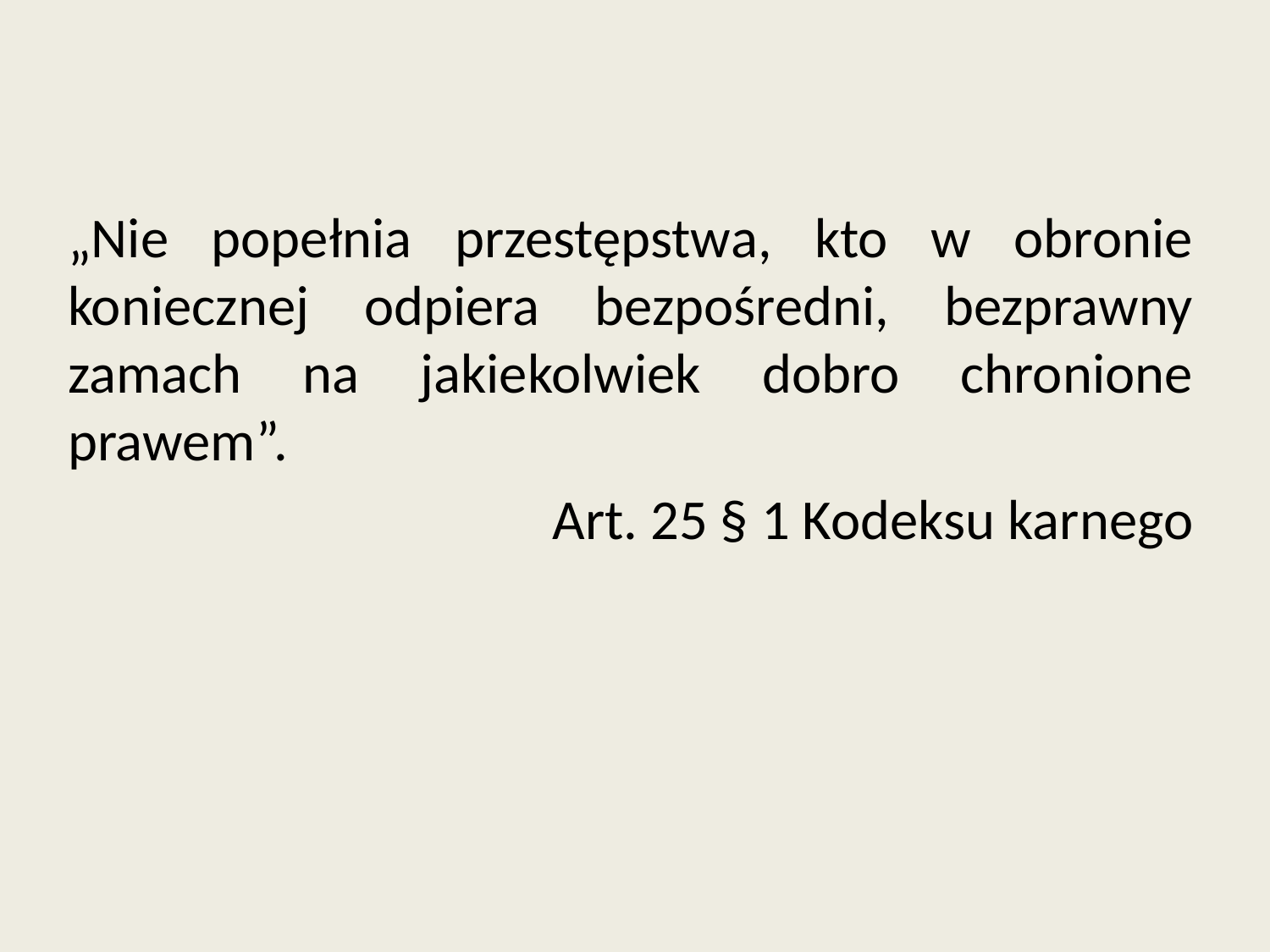

„Nie popełnia przestępstwa, kto w obronie koniecznej odpiera bezpośredni, bezprawny zamach na jakiekolwiek dobro chronione prawem”.
Art. 25 § 1 Kodeksu karnego